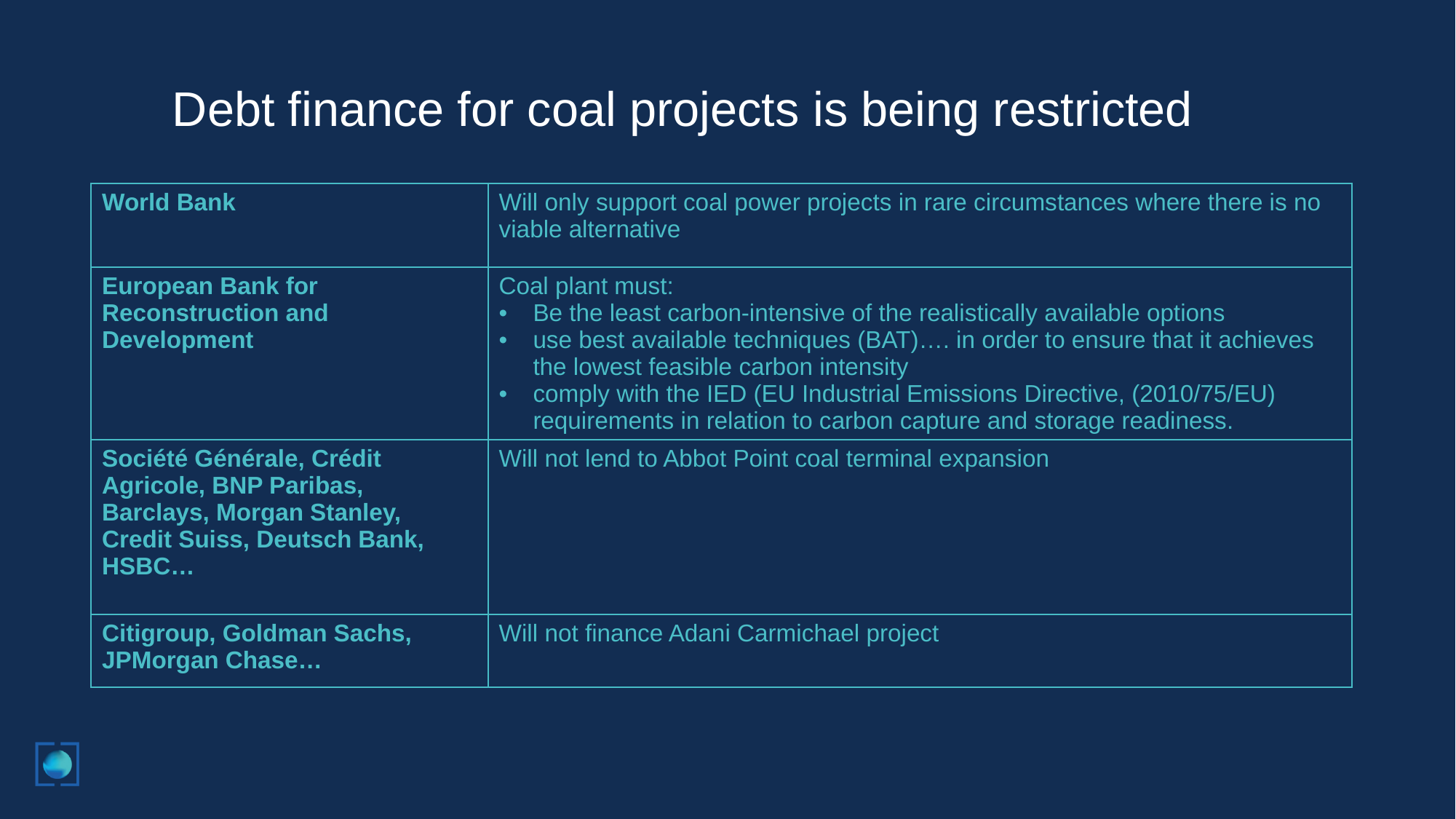

# Debt finance for coal projects is being restricted
| World Bank | Will only support coal power projects in rare circumstances where there is no viable alternative |
| --- | --- |
| European Bank for Reconstruction and Development | Coal plant must: Be the least carbon-intensive of the realistically available options use best available techniques (BAT)…. in order to ensure that it achieves the lowest feasible carbon intensity comply with the IED (EU Industrial Emissions Directive, (2010/75/EU) requirements in relation to carbon capture and storage readiness. |
| Société Générale, Crédit Agricole, BNP Paribas, Barclays, Morgan Stanley, Credit Suiss, Deutsch Bank, HSBC… | Will not lend to Abbot Point coal terminal expansion |
| Citigroup, Goldman Sachs, JPMorgan Chase… | Will not finance Adani Carmichael project |